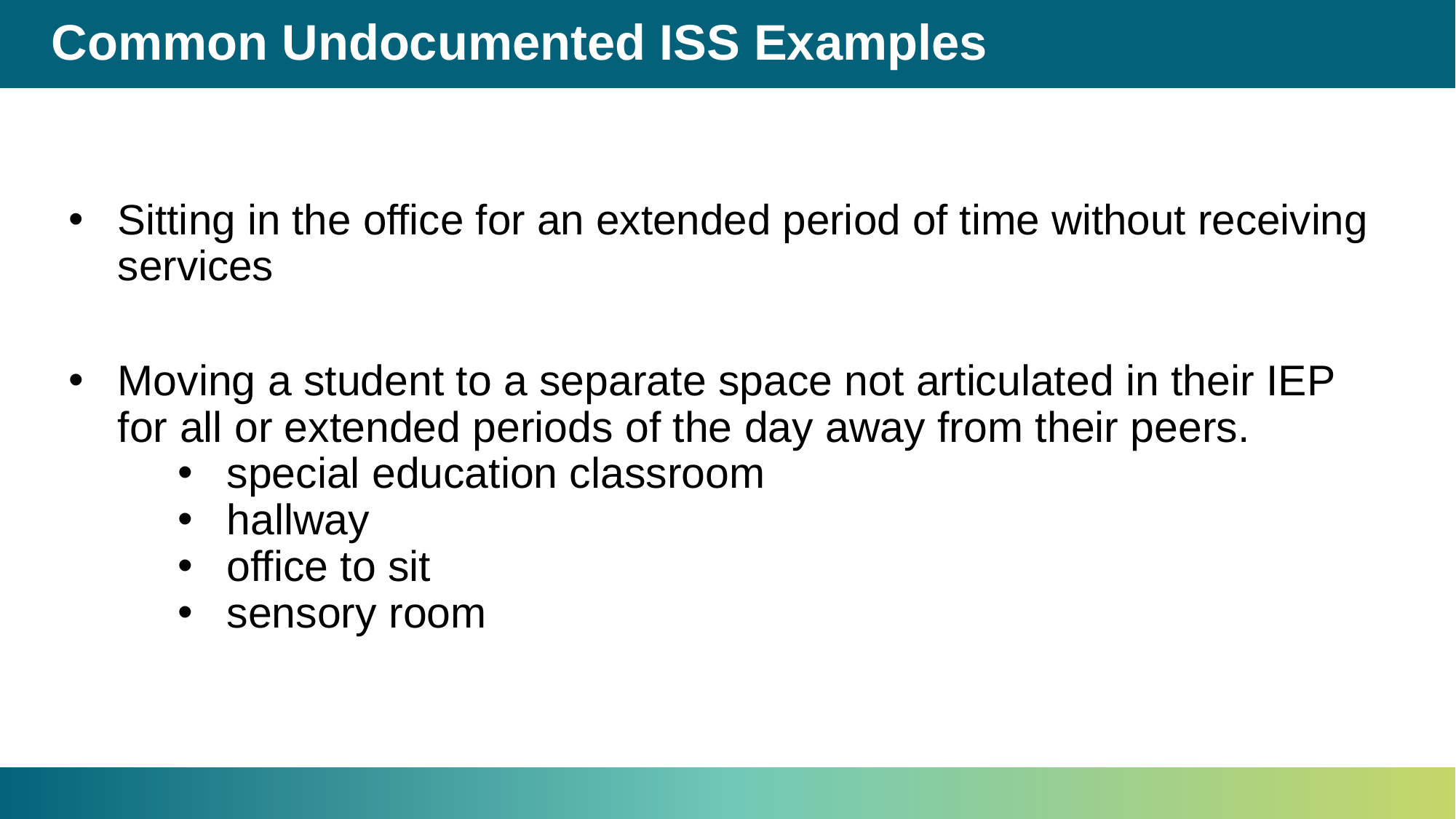

# Common Undocumented ISS Examples

Sitting in the office for an extended period of time without receiving services

Moving a student to a separate space not articulated in their IEP for all or extended periods of the day away from their peers.
special education classroom
hallway
office to sit
sensory room